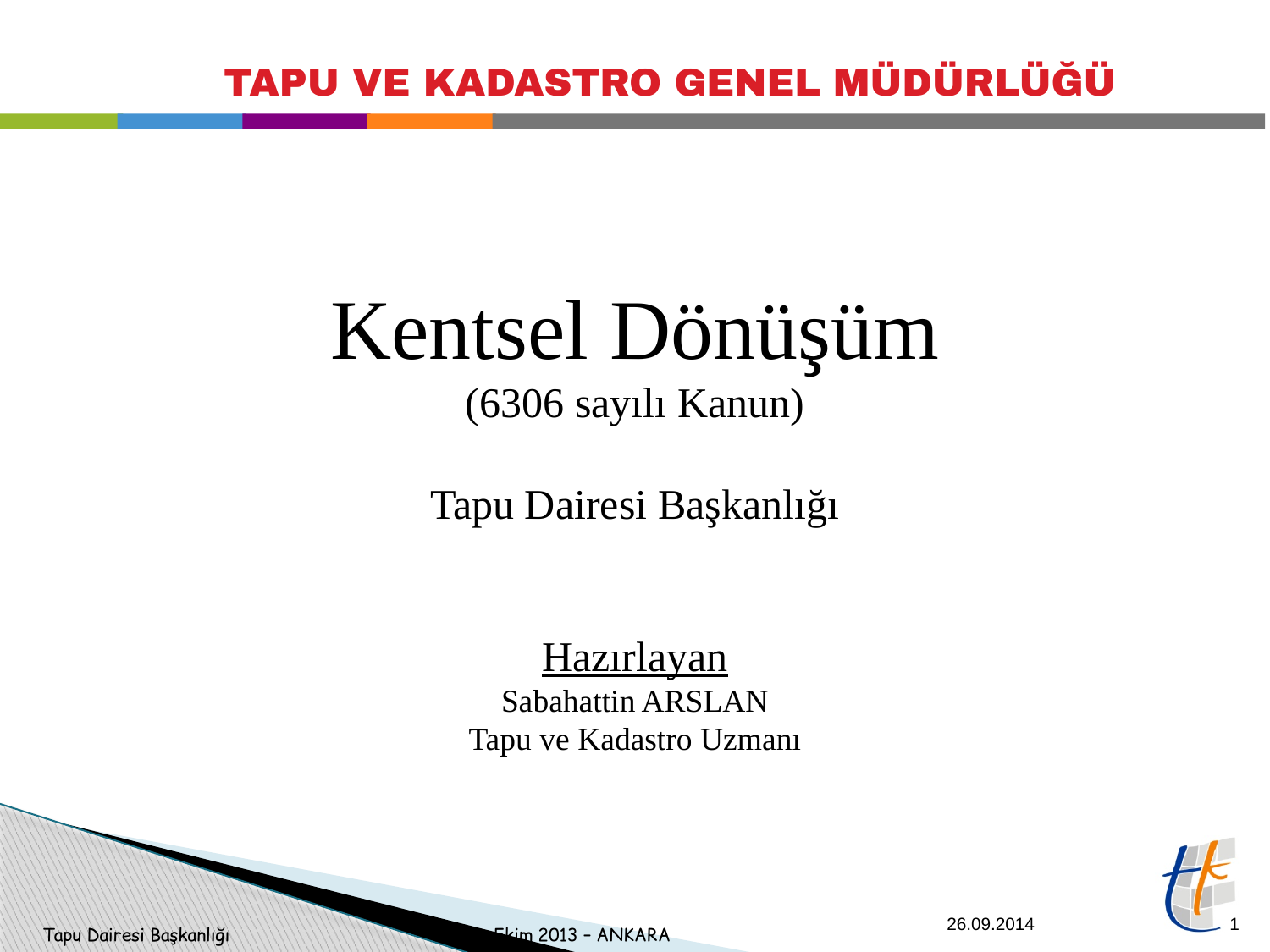

Kentsel Dönüşüm
(6306 sayılı Kanun)

Tapu Dairesi Başkanlığı

Hazırlayan
Sabahattin ARSLAN
Tapu ve Kadastro Uzmanı
26.09.2014
1